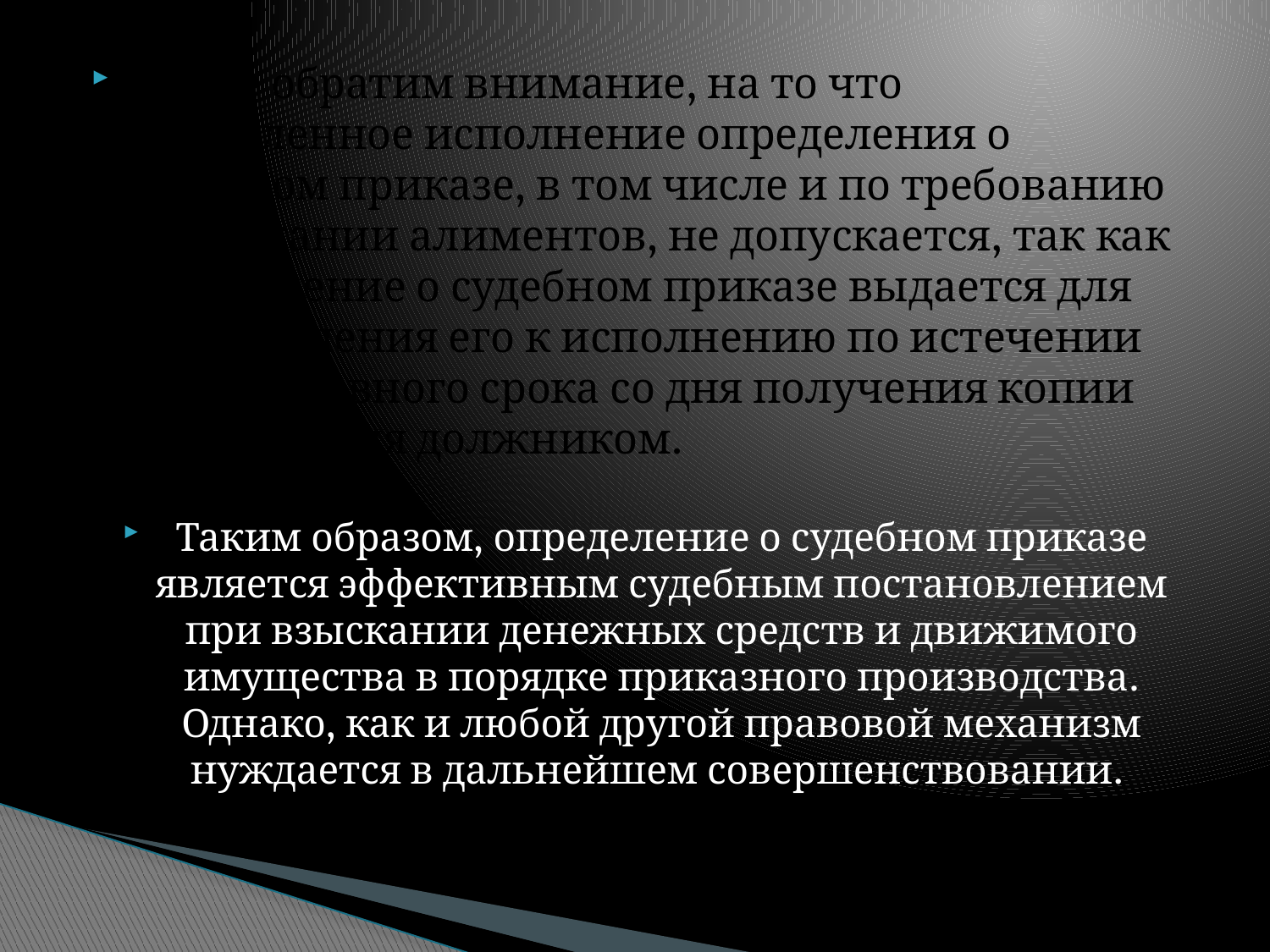

Также обратим внимание, на то что немедленное исполнение определения о судебном приказе, в том числе и по требованию о взыскании алиментов, не допускается, так как определение о судебном приказе выдается для предъявления его к исполнению по истечении десятидневного срока со дня получения копии определения должником.

Таким образом, определение о судебном приказе является эффективным судебным постановлением при взыскании денежных средств и движимого имущества в порядке приказного производства. Однако, как и любой другой правовой механизм нуждается в дальнейшем совершенствовании.